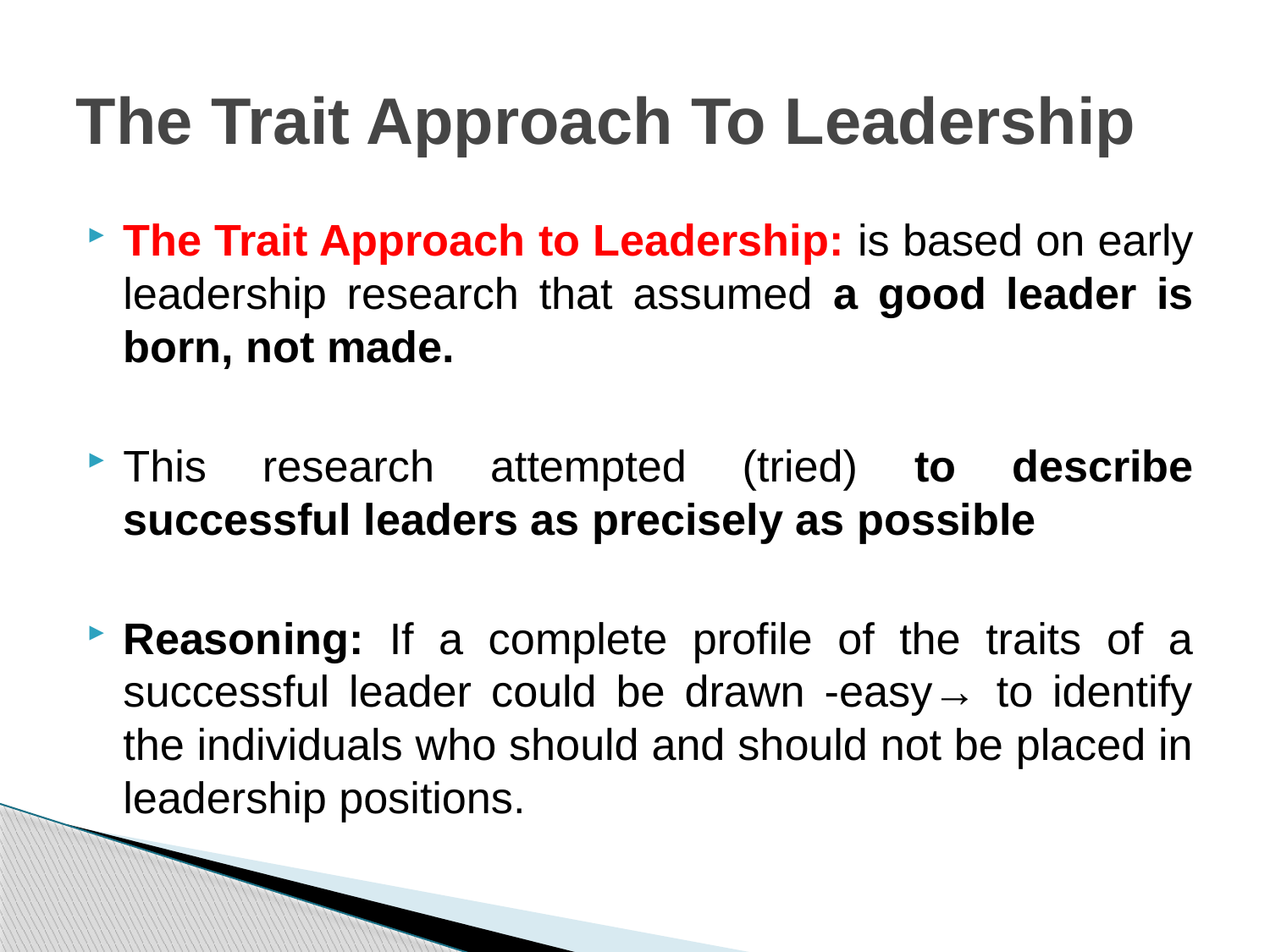

# The Trait Approach To Leadership
The Trait Approach to Leadership: is based on early leadership research that assumed a good leader is born, not made.

This research attempted (tried) to describe successful leaders as precisely as possible

Reasoning: If a complete profile of the traits of a successful leader could be drawn -easy→ to identify the individuals who should and should not be placed in leadership positions.